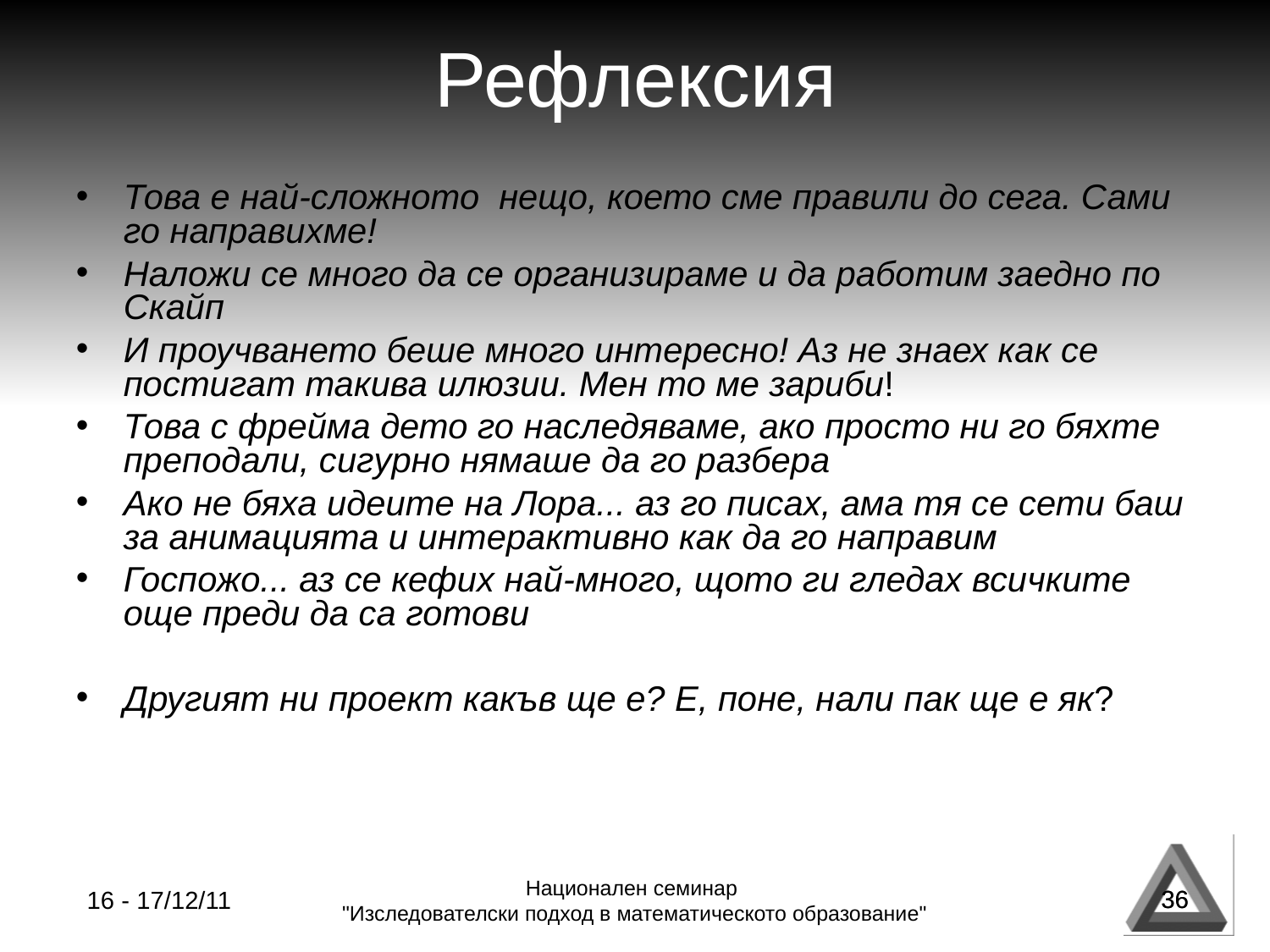

Рефлексия
Това е най-сложното  нещо, което сме правили до сега. Сами го направихме!
Наложи се много да се организираме и да работим заедно по Скайп
И проучването беше много интересно! Аз не знаех как се постигат такива илюзии. Мен то ме зариби!
Това с фрейма дето го наследяваме, ако просто ни го бяхте преподали, сигурно нямаше да го разбера
Ако не бяха идеите на Лора... аз го писах, ама тя се сети баш за анимацията и интерактивно как да го направим
Госпожо... аз се кефих най-много, щото ги гледах всичките още преди да са готови

Другият ни проект какъв ще е? Е, поне, нали пак ще е як?
36
16 - 17/12/11
Национален семинар
"Изследователски подход в математическото образование"